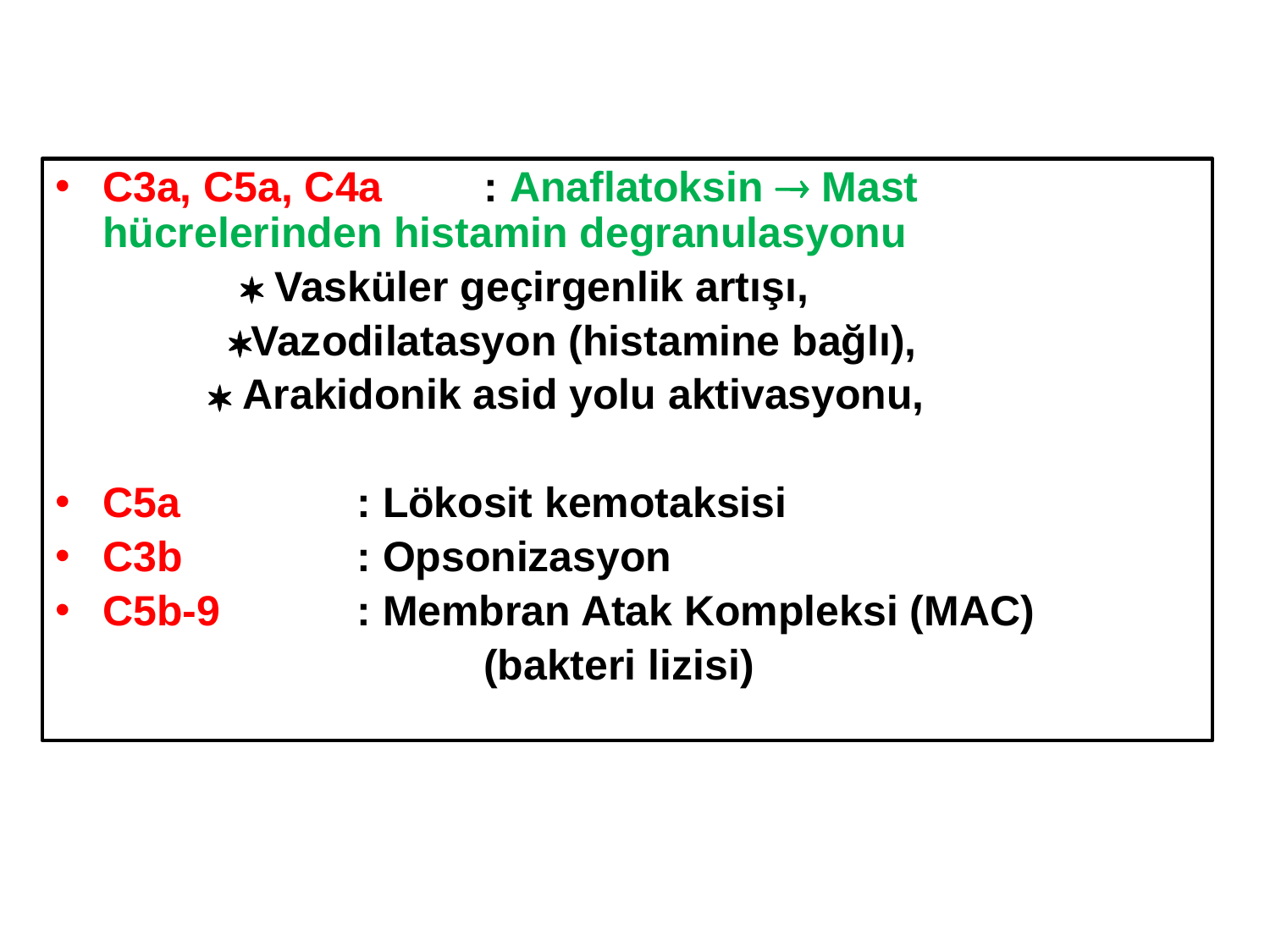

C3a, C5a, C4a	: Anaflatoksin → Mast hücrelerinden histamin degranulasyonu
		 ∗ Vasküler geçirgenlik artışı,
 		∗Vazodilatasyon (histamine bağlı),
    	         ∗ Arakidonik asid yolu aktivasyonu,

C5a 		: Lökosit kemotaksisi
C3b 		: Opsonizasyon
C5b-9		: Membran Atak Kompleksi (MAC)
				(bakteri lizisi)